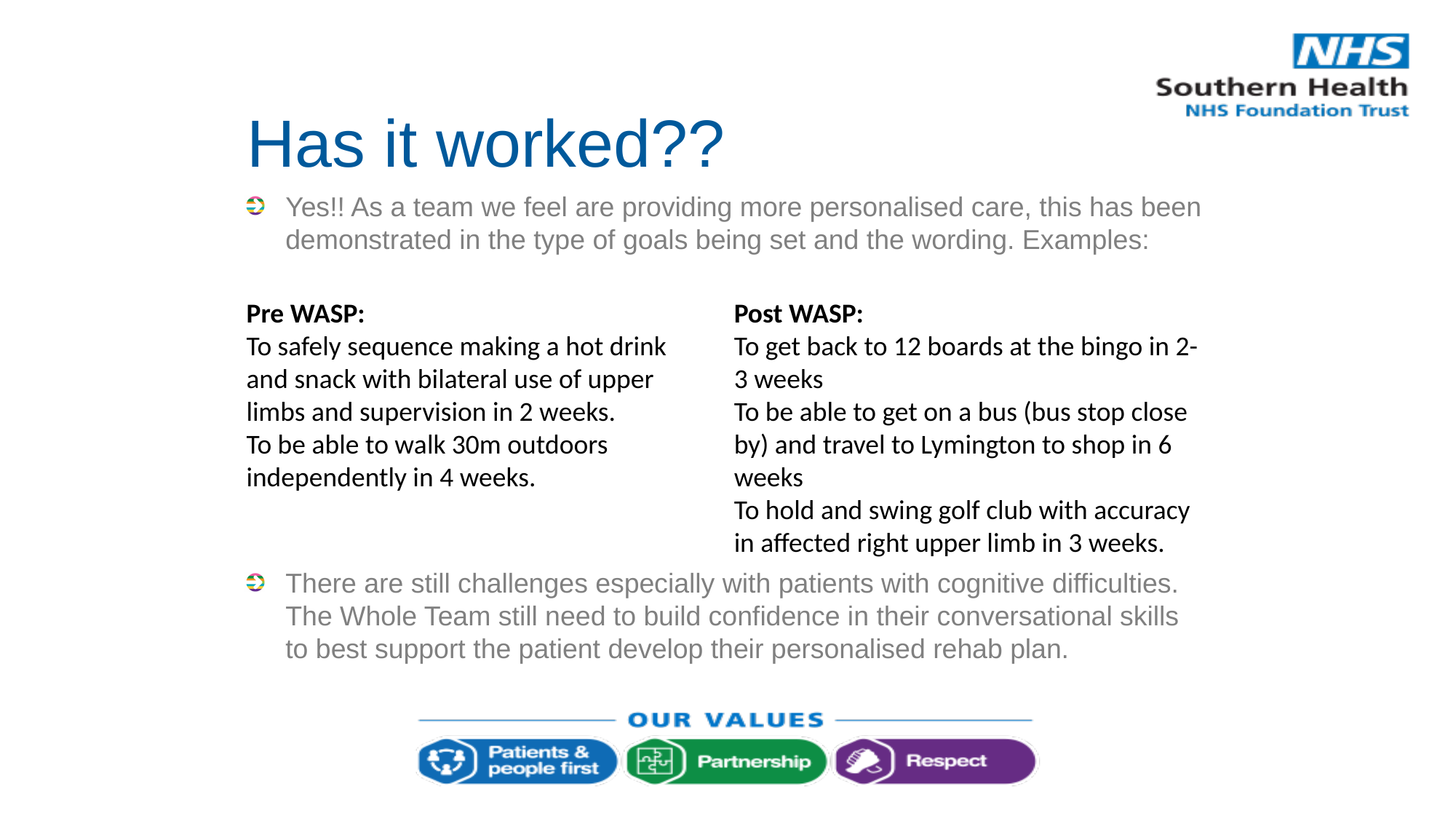

# Has it worked??
Yes!! As a team we feel are providing more personalised care, this has been demonstrated in the type of goals being set and the wording. Examples:

There are still challenges especially with patients with cognitive difficulties. The Whole Team still need to build confidence in their conversational skills to best support the patient develop their personalised rehab plan.

Pre WASP:
To safely sequence making a hot drink and snack with bilateral use of upper limbs and supervision in 2 weeks.
To be able to walk 30m outdoors independently in 4 weeks.
Post WASP:
To get back to 12 boards at the bingo in 2-3 weeks
To be able to get on a bus (bus stop close by) and travel to Lymington to shop in 6 weeks
To hold and swing golf club with accuracy in affected right upper limb in 3 weeks.